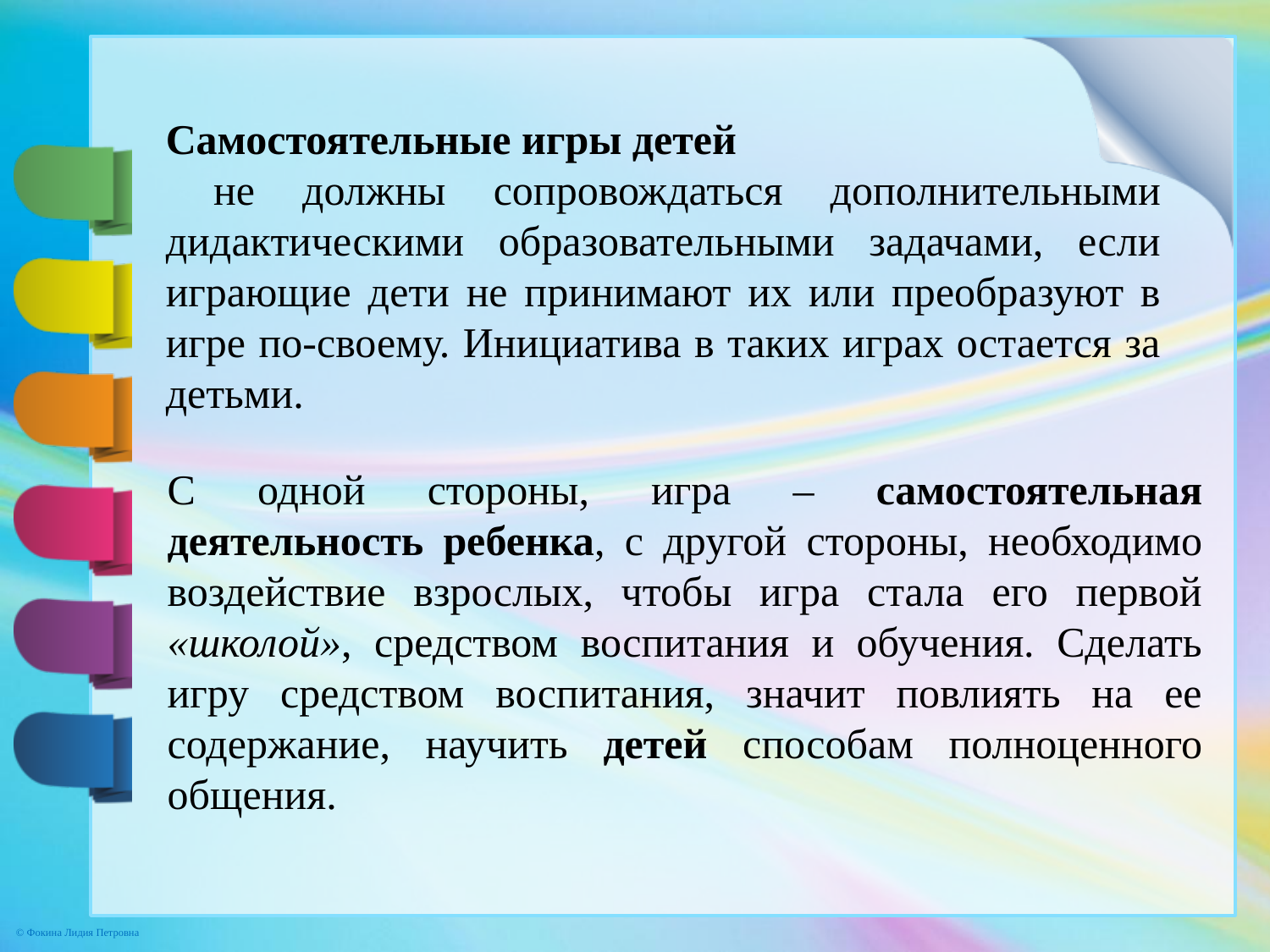

Самостоятельные игры детей
 не должны сопровождаться дополнительными дидактическими образовательными задачами, если играющие дети не принимают их или преобразуют в игре по-своему. Инициатива в таких играх остается за детьми.
С одной стороны, игра – самостоятельная деятельность ребенка, с другой стороны, необходимо воздействие взрослых, чтобы игра стала его первой «школой», средством воспитания и обучения. Сделать игру средством воспитания, значит повлиять на ее содержание, научить детей способам полноценного общения.